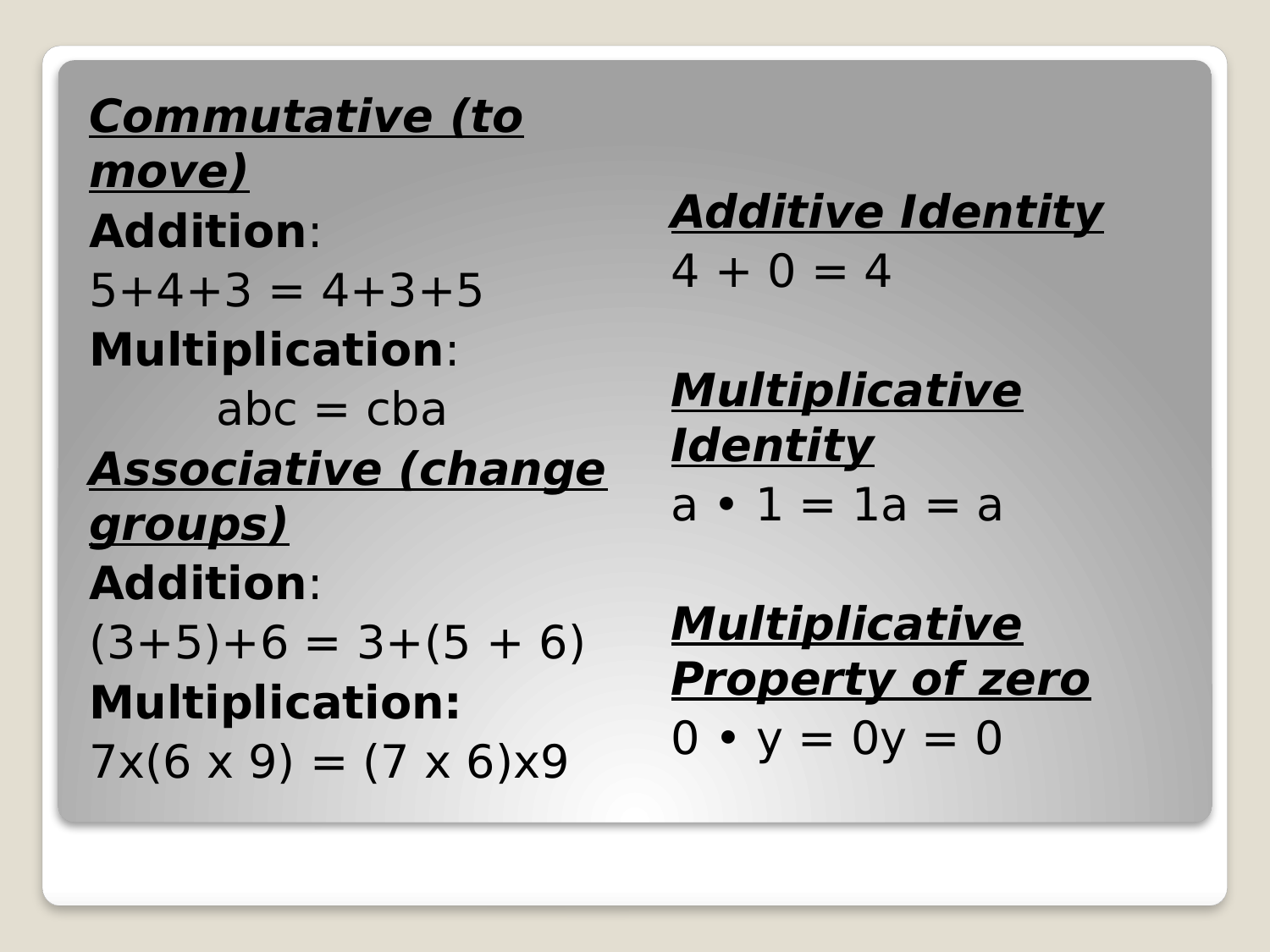

Commutative (to move)
Addition:
5+4+3 = 4+3+5
Multiplication:
	abc = cba
Associative (change groups)
Addition:
(3+5)+6 = 3+(5 + 6)
Multiplication:
7x(6 x 9) = (7 x 6)x9
Additive Identity
4 + 0 = 4

Multiplicative Identity
a • 1 = 1a = a

Multiplicative Property of zero
0 • y = 0y = 0

#